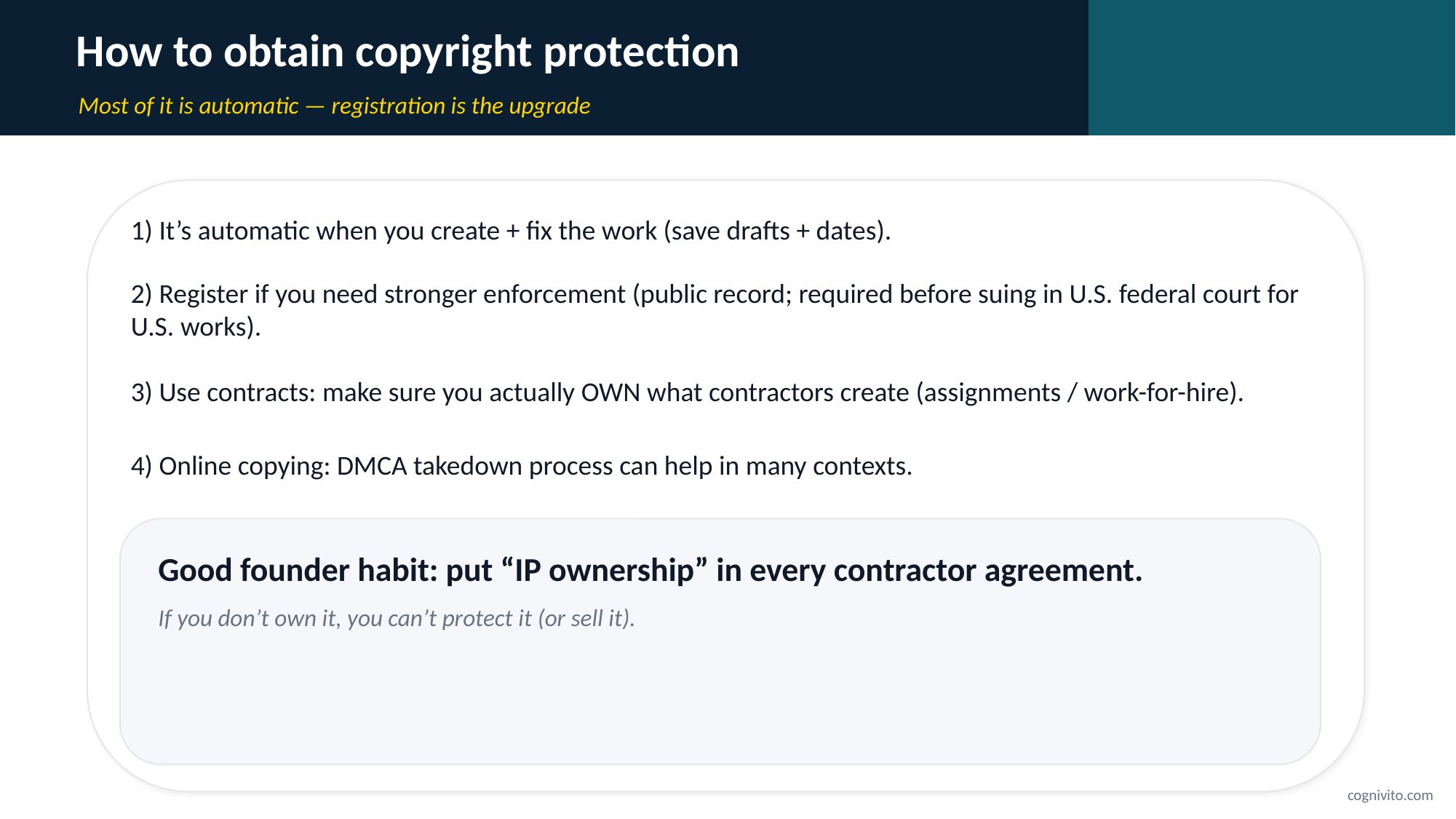

How to obtain copyright protection
Most of it is automatic — registration is the upgrade

1) It’s automatic when you create + fix the work (save drafts + dates).
2) Register if you need stronger enforcement (public record; required before suing in U.S. federal court for U.S. works).
3) Use contracts: make sure you actually OWN what contractors create (assignments / work-for-hire).
4) Online copying: DMCA takedown process can help in many contexts.

Good founder habit: put “IP ownership” in every contractor agreement.
If you don’t own it, you can’t protect it (or sell it).
cognivito.com